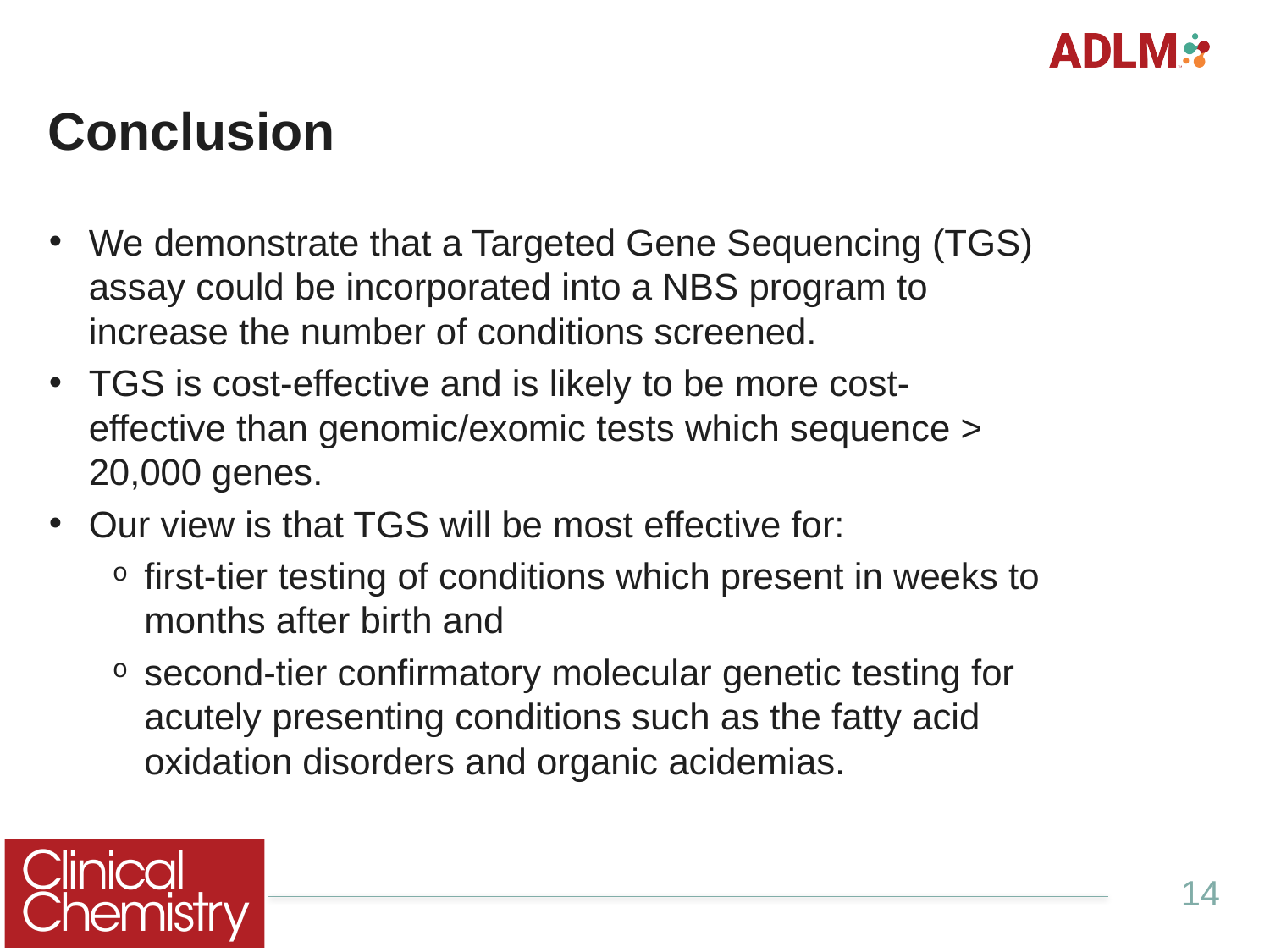

# Conclusion
We demonstrate that a Targeted Gene Sequencing (TGS) assay could be incorporated into a NBS program to increase the number of conditions screened.
TGS is cost-effective and is likely to be more cost-effective than genomic/exomic tests which sequence > 20,000 genes.
Our view is that TGS will be most effective for:
first-tier testing of conditions which present in weeks to months after birth and
second-tier confirmatory molecular genetic testing for acutely presenting conditions such as the fatty acid oxidation disorders and organic acidemias.
14